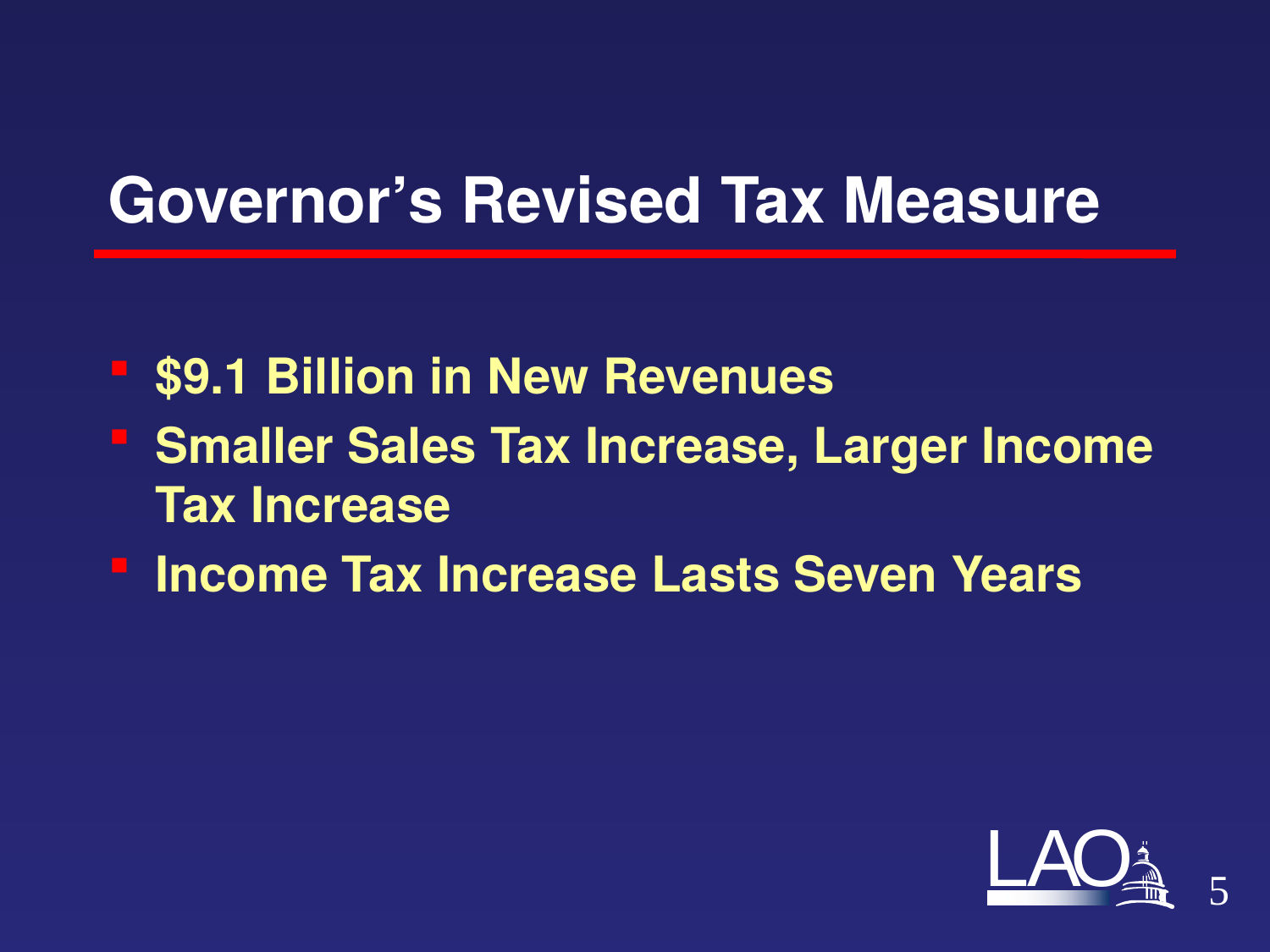

# Governor’s Revised Tax Measure
$9.1 Billion in New Revenues
Smaller Sales Tax Increase, Larger Income Tax Increase
Income Tax Increase Lasts Seven Years

5